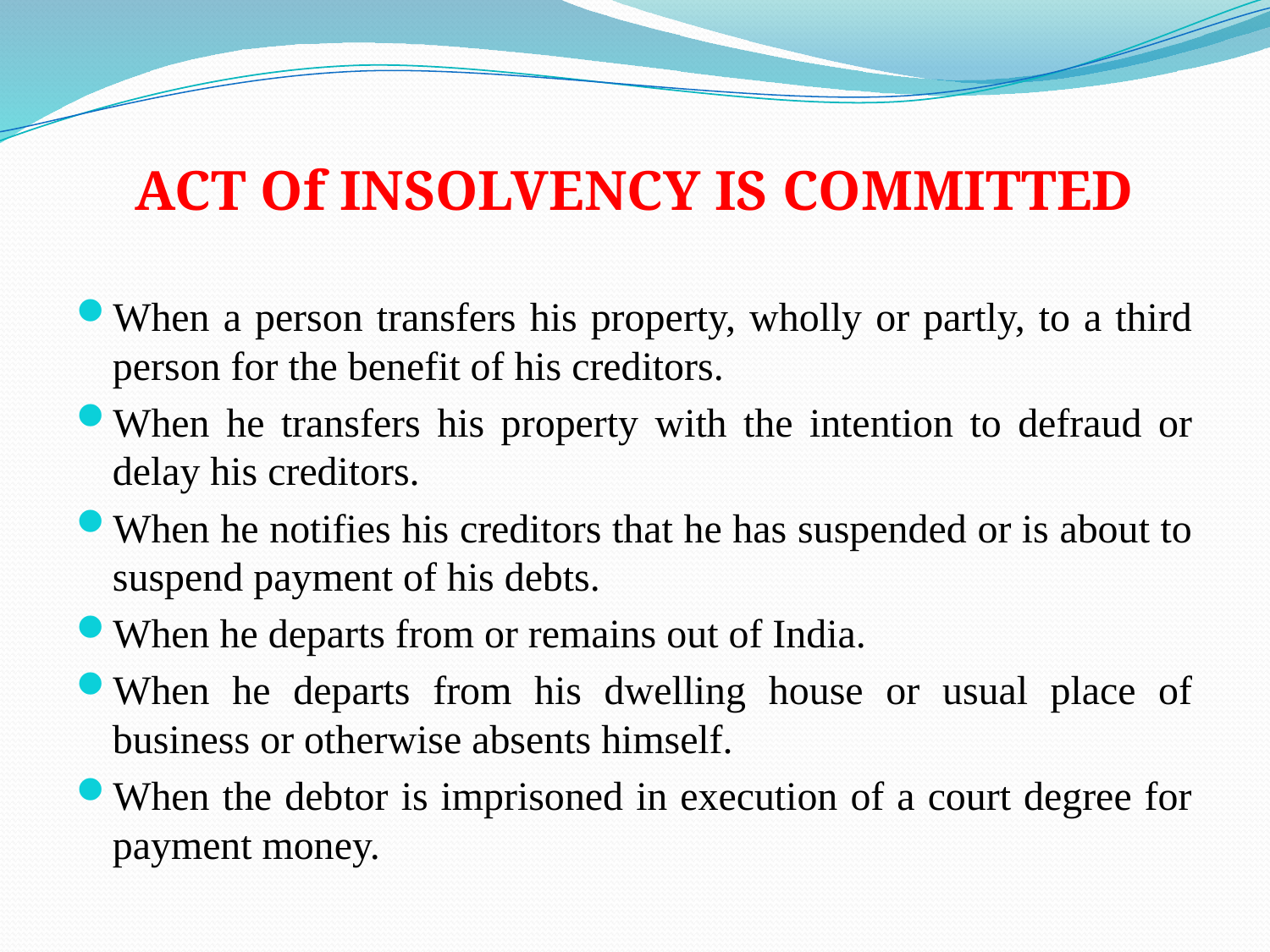

ACT Of INSOLVENCY IS COMMITTED

When a person transfers his property, wholly or partly, to a third person for the benefit of his creditors.
When he transfers his property with the intention to defraud or delay his creditors.
When he notifies his creditors that he has suspended or is about to suspend payment of his debts.
When he departs from or remains out of India.
When he departs from his dwelling house or usual place of business or otherwise absents himself.
When the debtor is imprisoned in execution of a court degree for payment money.